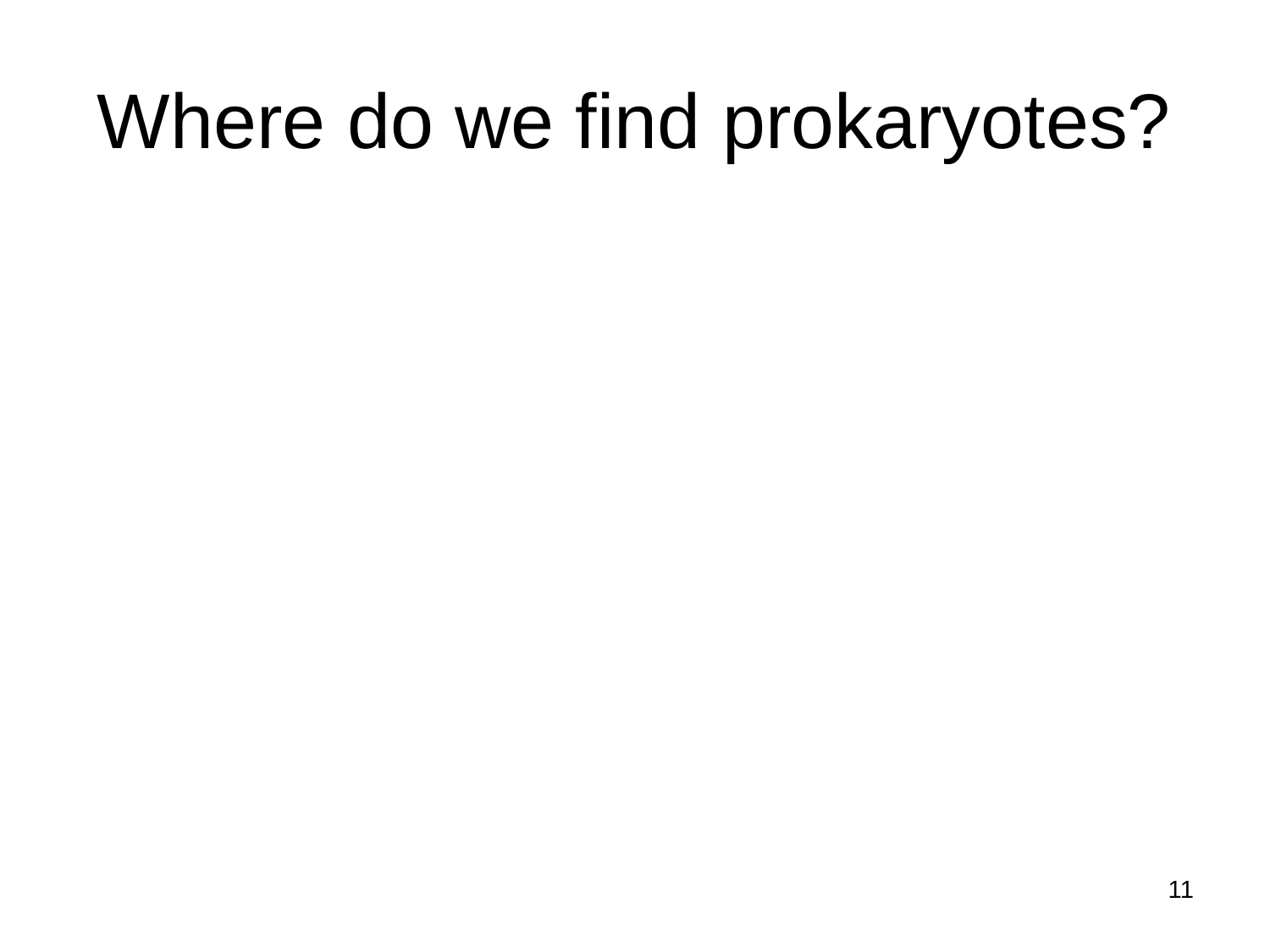

# Where do we find prokaryotes?

11